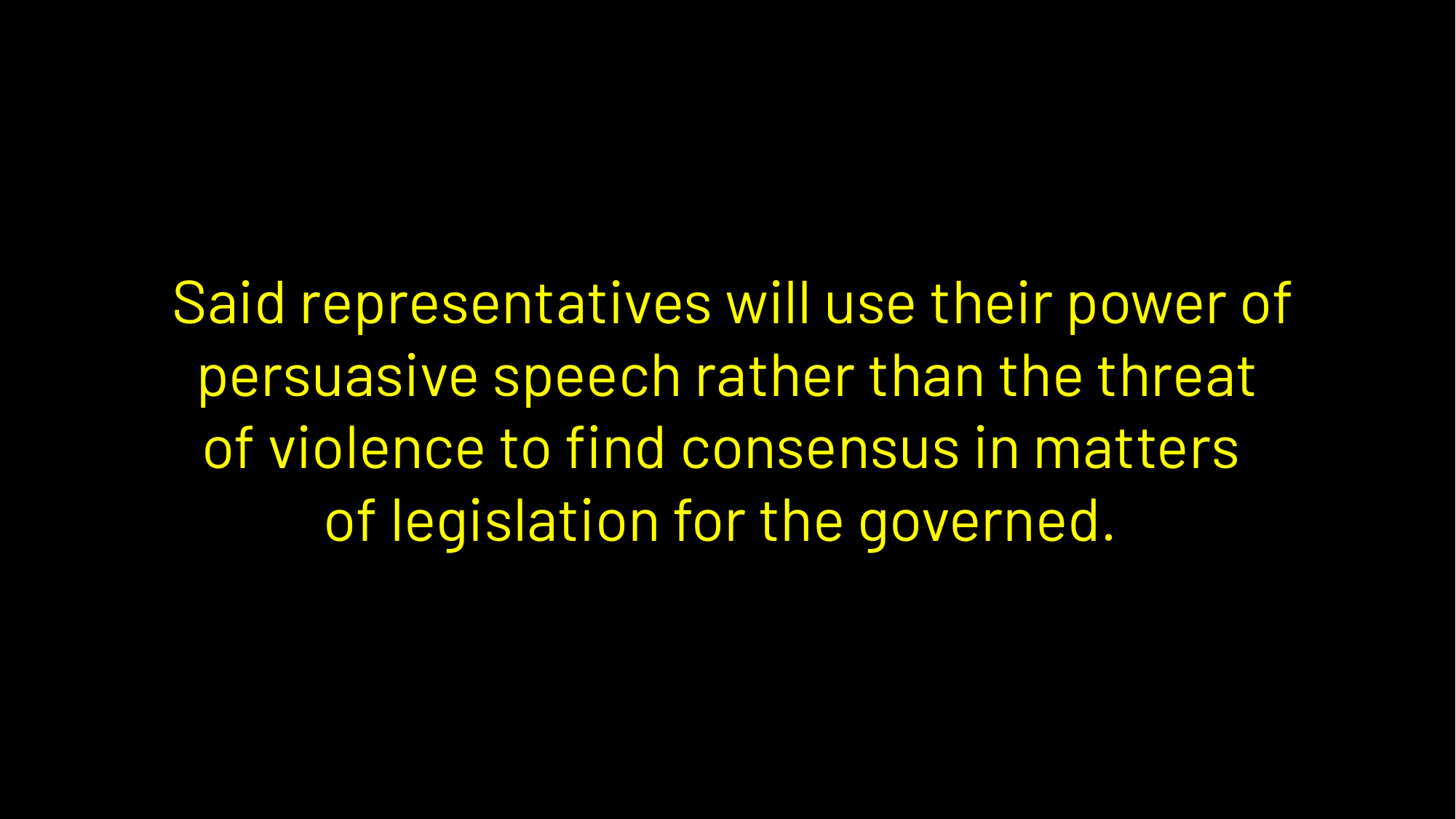

Said representatives will use their power of persuasive speech rather than the threat
of violence to find consensus in matters
of legislation for the governed.